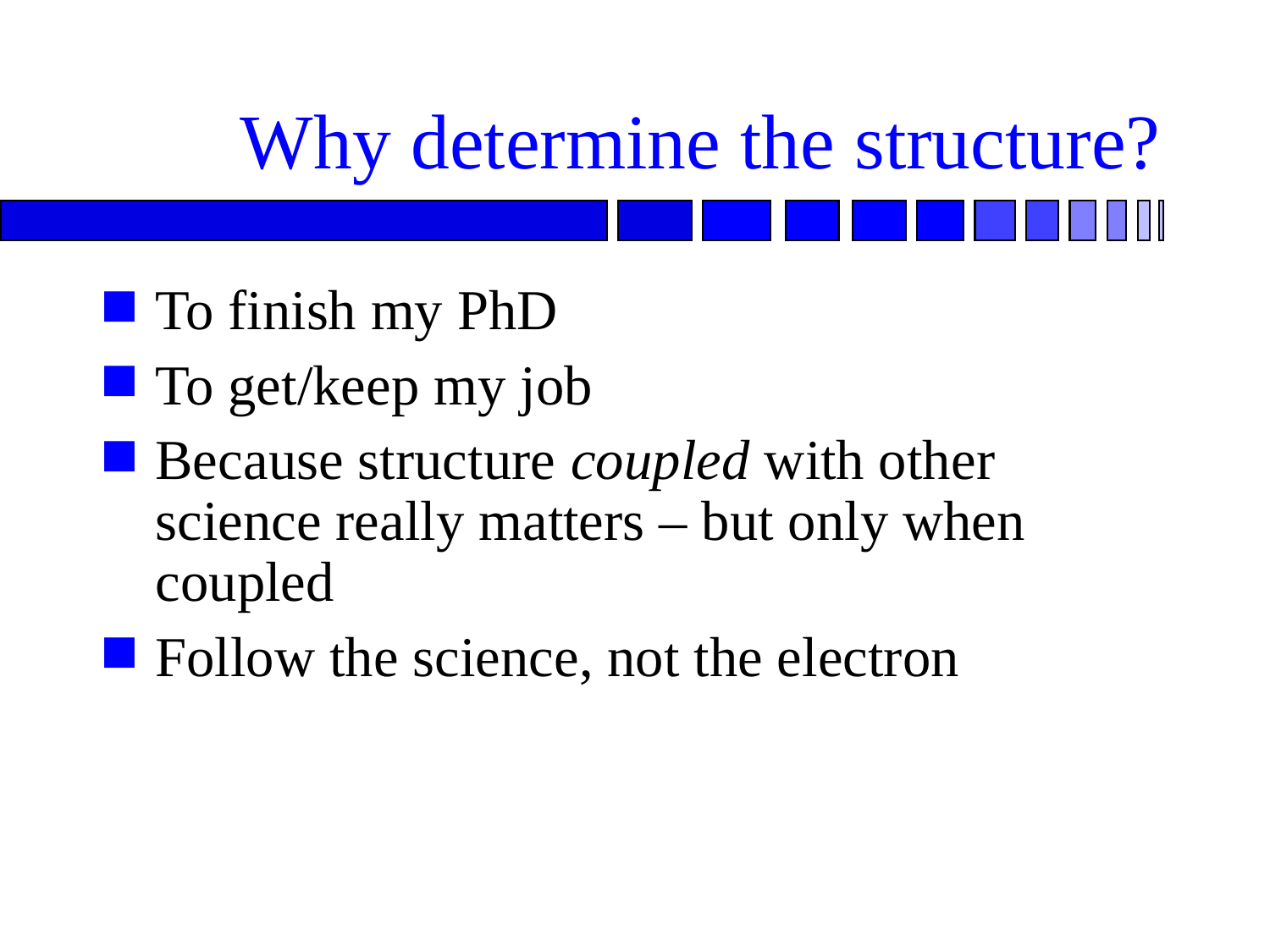

# Why determine the structure?
To finish my PhD
To get/keep my job
Because structure coupled with other science really matters – but only when coupled
Follow the science, not the electron